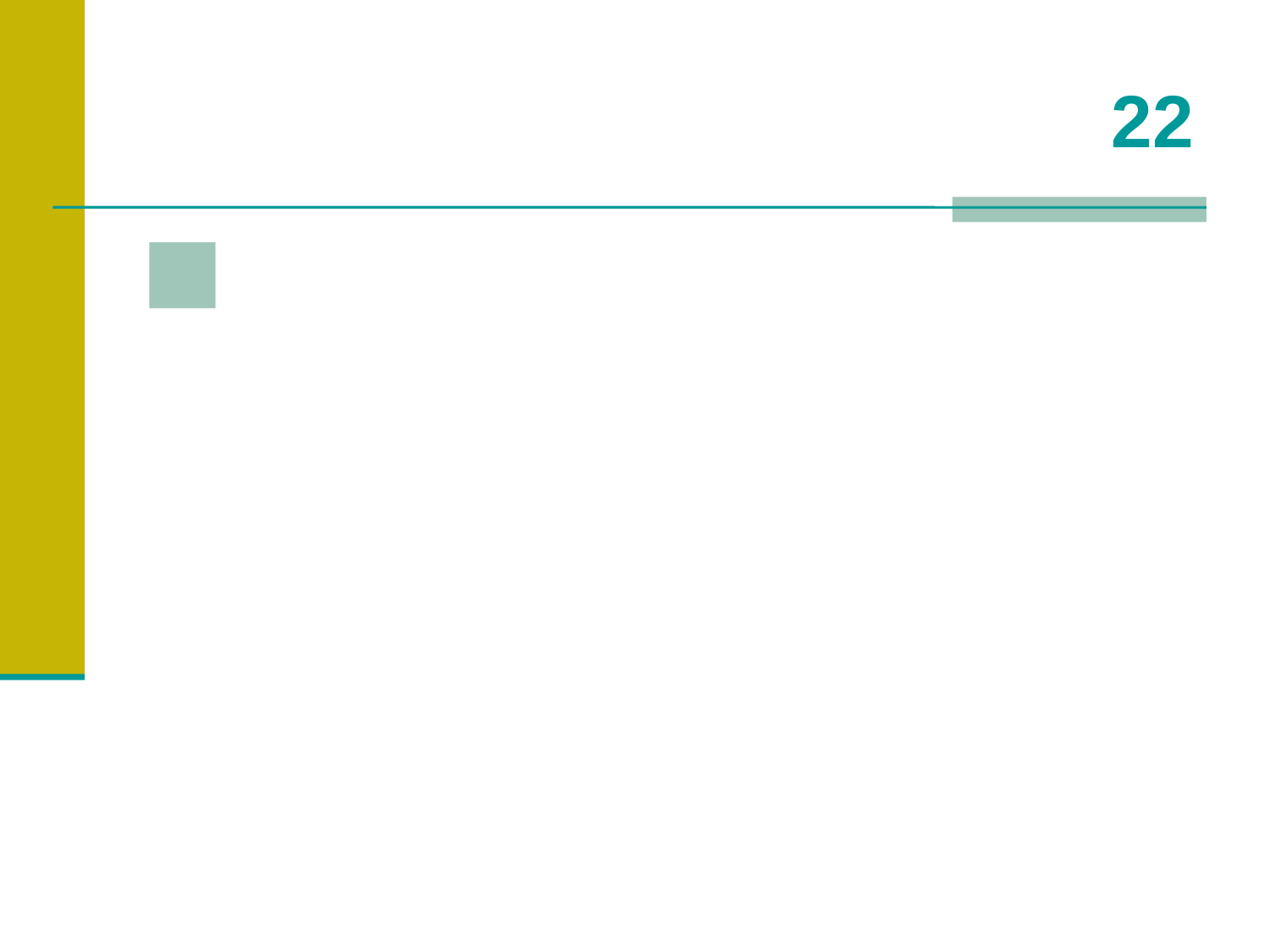

# 22
 Quantas corcovas tem o DOMEDÁRIO?